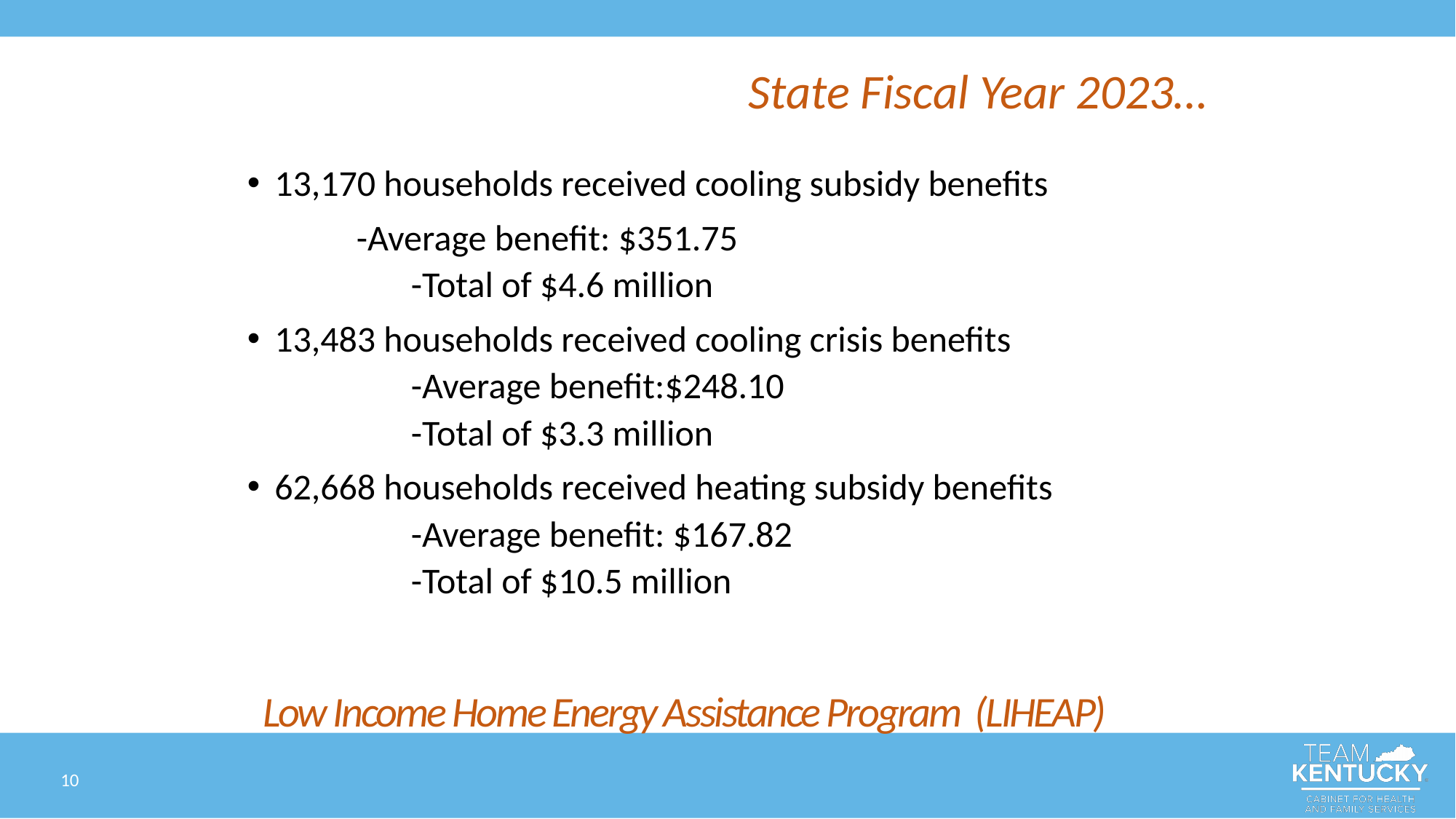

State Fiscal Year 2023…

13,170 households received cooling subsidy benefits
	-Average benefit: $351.75
	-Total of $4.6 million
13,483 households received cooling crisis benefits
	-Average benefit:$248.10
	-Total of $3.3 million
62,668 households received heating subsidy benefits
	-Average benefit: $167.82
	-Total of $10.5 million
Low Income Home Energy Assistance Program  (LIHEAP)
10